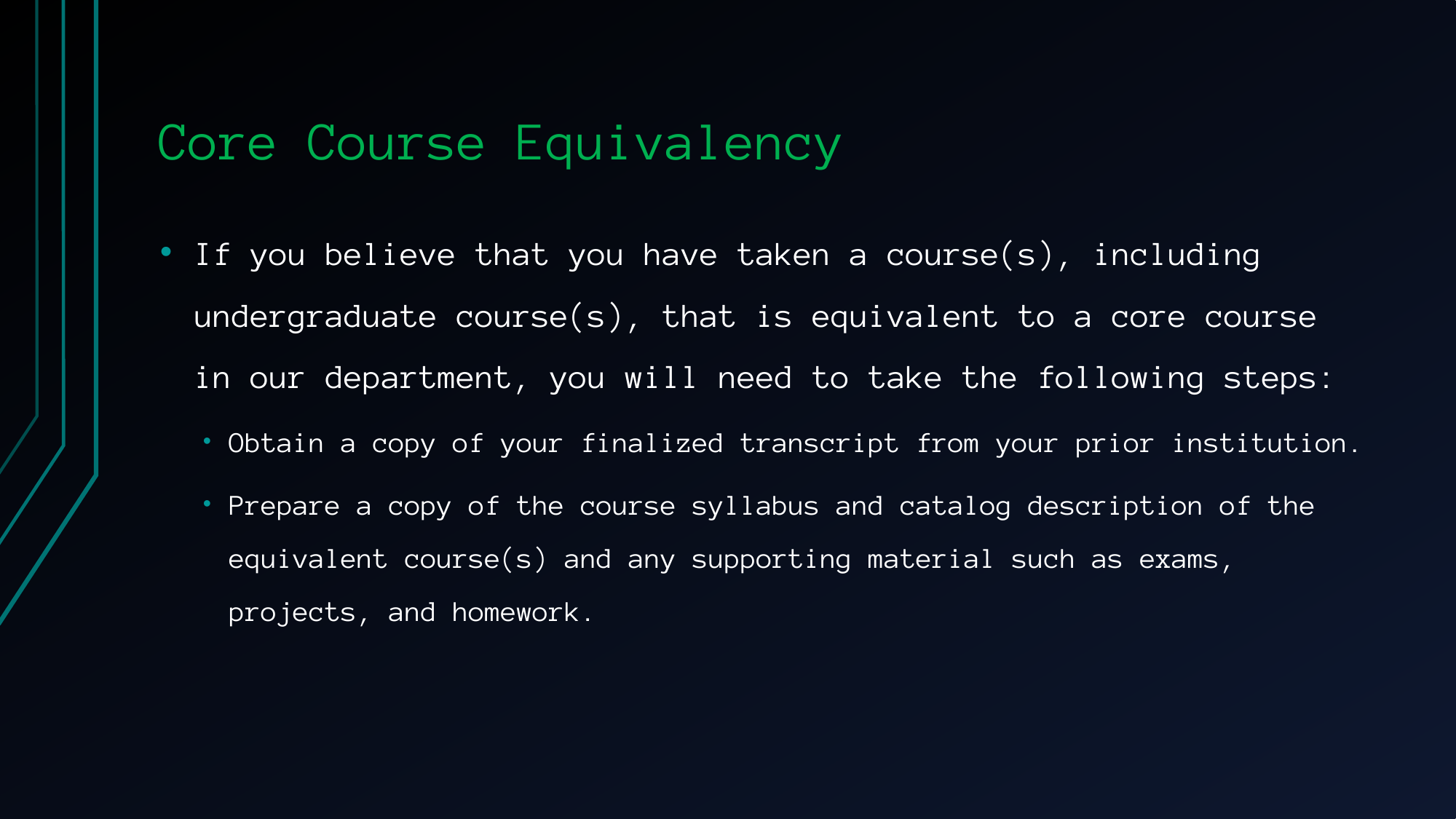

# Core Course Equivalency
If you believe that you have taken a course(s), including undergraduate course(s), that is equivalent to a core course in our department, you will need to take the following steps:
Obtain a copy of your finalized transcript from your prior institution.
Prepare a copy of the course syllabus and catalog description of the equivalent course(s) and any supporting material such as exams, projects, and homework.